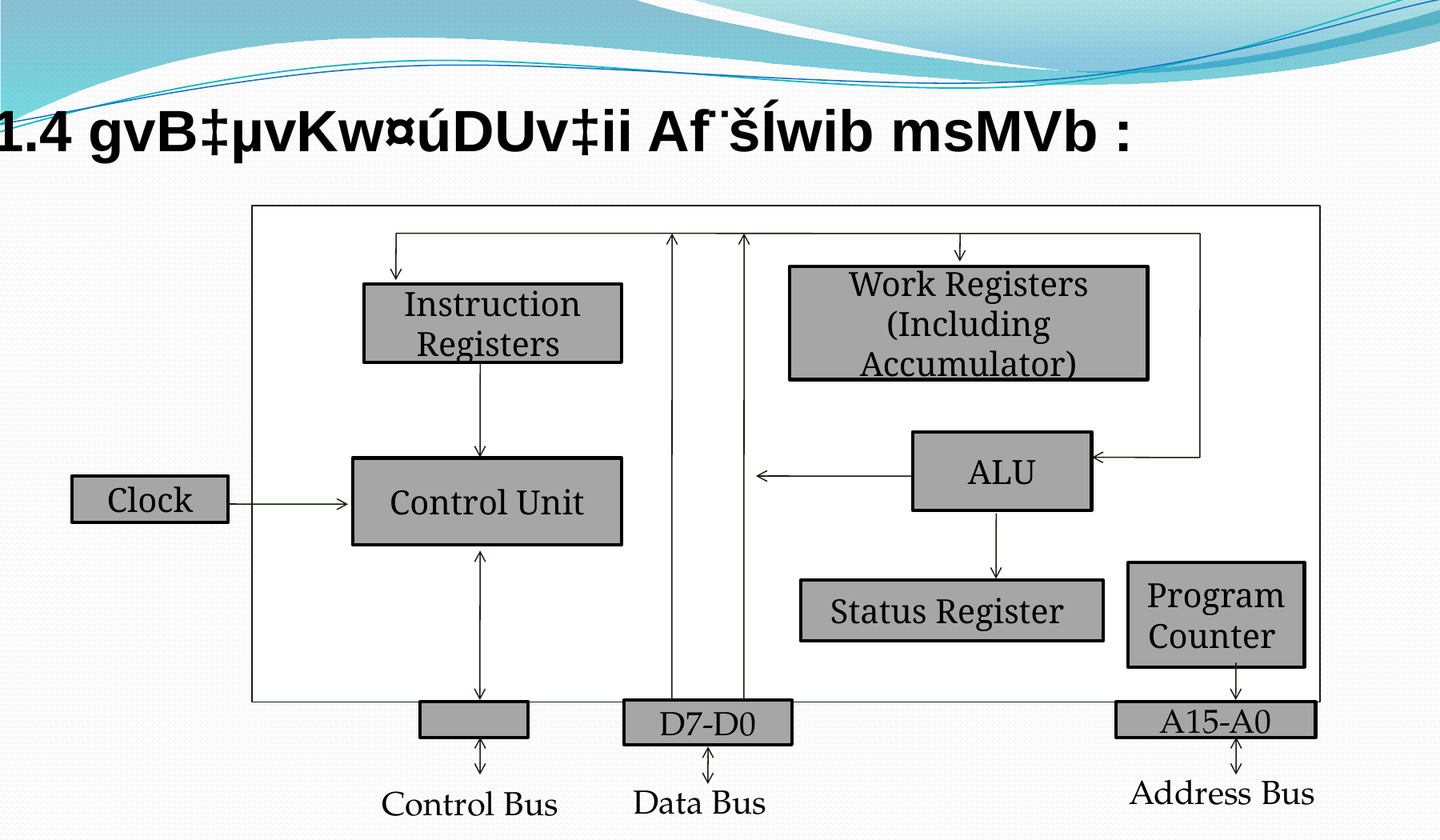

1.4 gvB‡µvKw¤úDUv‡ii Af¨šÍwib msMVb :

Work Registers (Including Accumulator)
Instruction Registers
ALU
Control Unit
Clock
Program Counter
Status Register
D7-D0

A15-A0
Address Bus
Data Bus
Control Bus